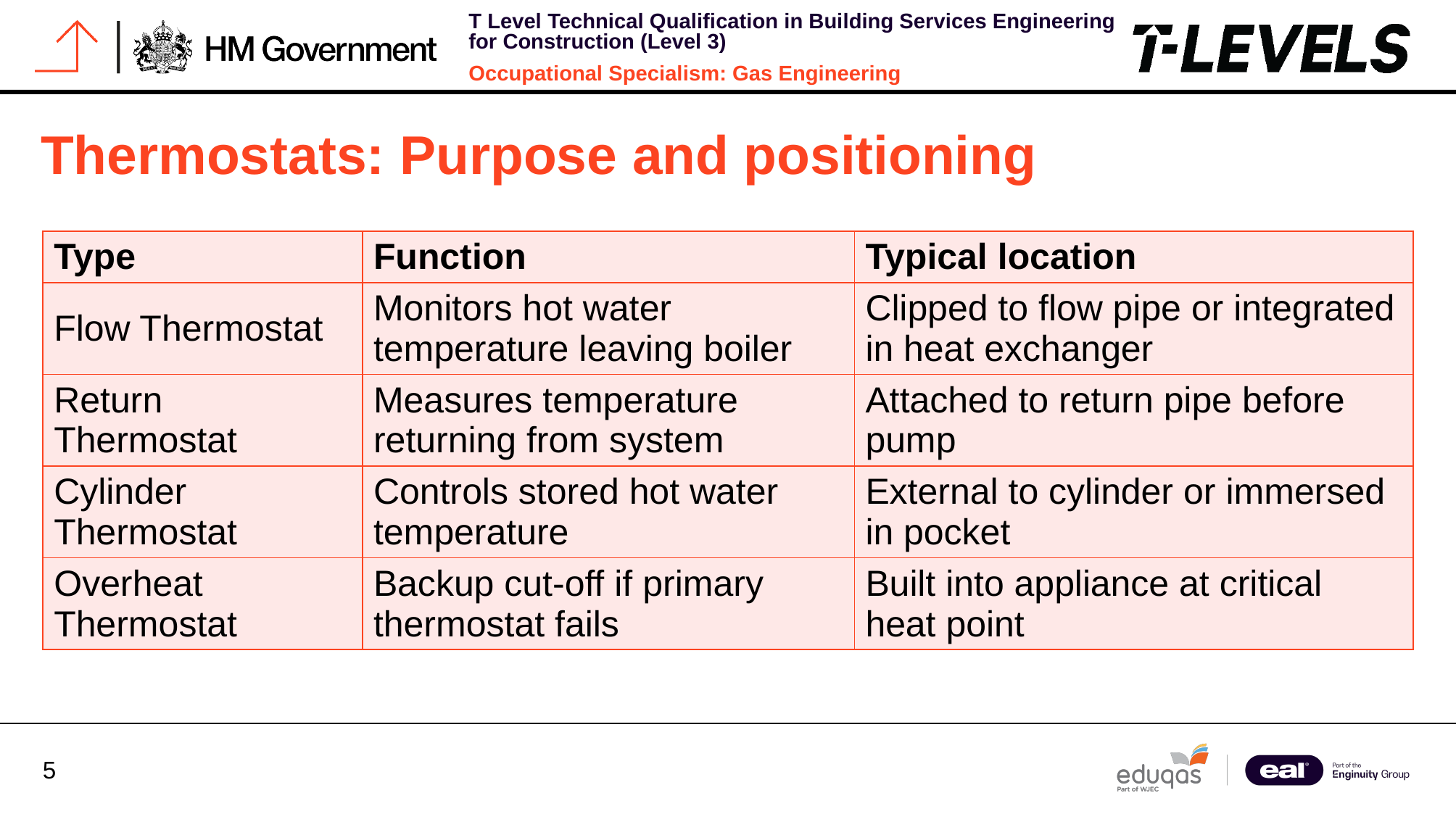

# Thermostats: Purpose and positioning
| Type | Function | Typical location |
| --- | --- | --- |
| Flow Thermostat | Monitors hot water temperature leaving boiler | Clipped to flow pipe or integrated in heat exchanger |
| Return Thermostat | Measures temperature returning from system | Attached to return pipe before pump |
| Cylinder Thermostat | Controls stored hot water temperature | External to cylinder or immersed in pocket |
| Overheat Thermostat | Backup cut-off if primary thermostat fails | Built into appliance at critical heat point |